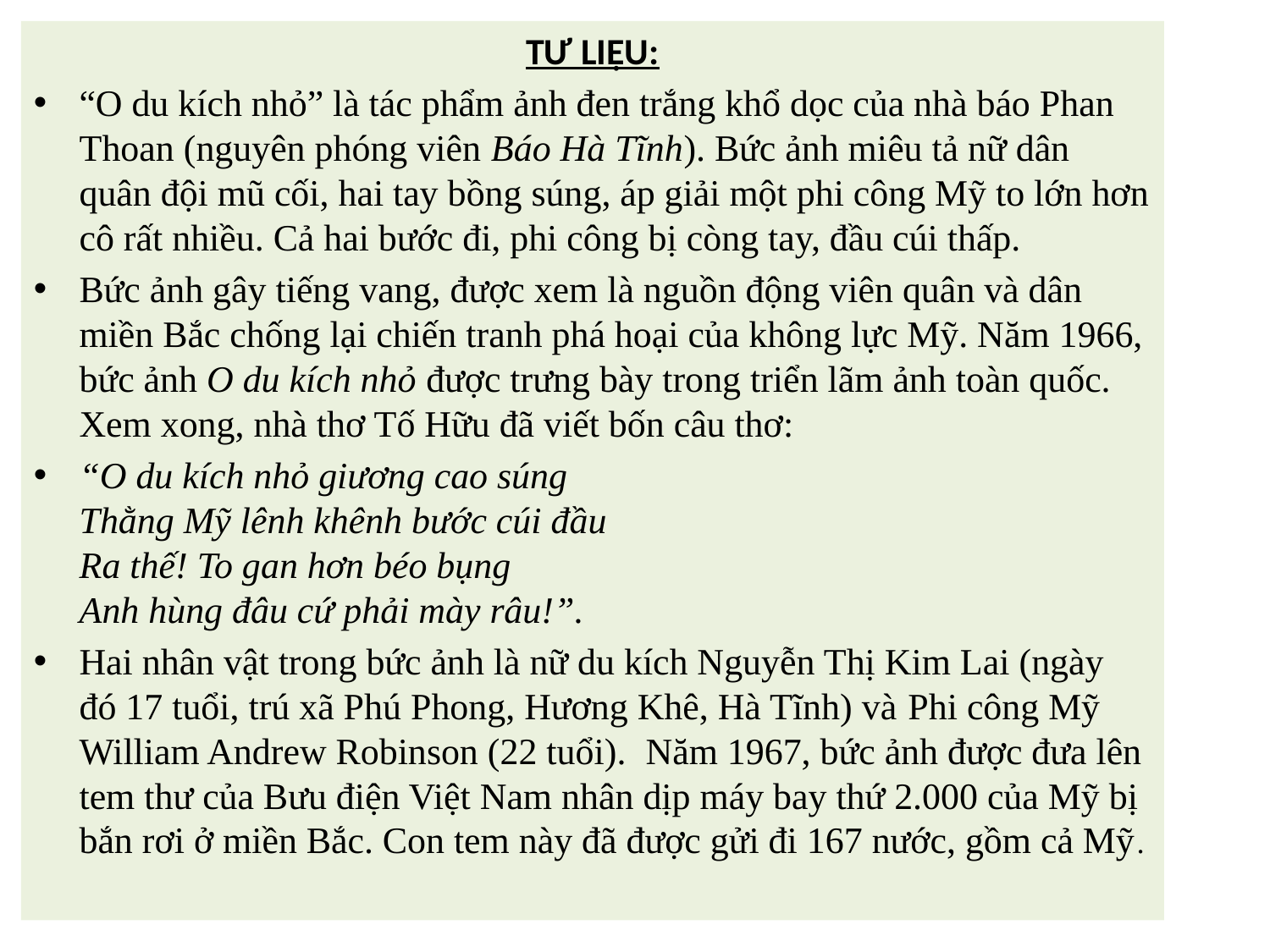

TƯ LIỆU:
“O du kích nhỏ” là tác phẩm ảnh đen trắng khổ dọc của nhà báo Phan Thoan (nguyên phóng viên Báo Hà Tĩnh). Bức ảnh miêu tả nữ dân quân đội mũ cối, hai tay bồng súng, áp giải một phi công Mỹ to lớn hơn cô rất nhiều. Cả hai bước đi, phi công bị còng tay, đầu cúi thấp.
Bức ảnh gây tiếng vang, được xem là nguồn động viên quân và dân miền Bắc chống lại chiến tranh phá hoại của không lực Mỹ. Năm 1966, bức ảnh O du kích nhỏ được trưng bày trong triển lãm ảnh toàn quốc. Xem xong, nhà thơ Tố Hữu đã viết bốn câu thơ:
“O du kích nhỏ giương cao súng
Thằng Mỹ lênh khênh bước cúi đầu
Ra thế! To gan hơn béo bụng
Anh hùng đâu cứ phải mày râu!”.
Hai nhân vật trong bức ảnh là nữ du kích Nguyễn Thị Kim Lai (ngày đó 17 tuổi, trú xã Phú Phong, Hương Khê, Hà Tĩnh) và Phi công Mỹ William Andrew Robinson (22 tuổi).  Năm 1967, bức ảnh được đưa lên tem thư của Bưu điện Việt Nam nhân dịp máy bay thứ 2.000 của Mỹ bị bắn rơi ở miền Bắc. Con tem này đã được gửi đi 167 nước, gồm cả Mỹ.